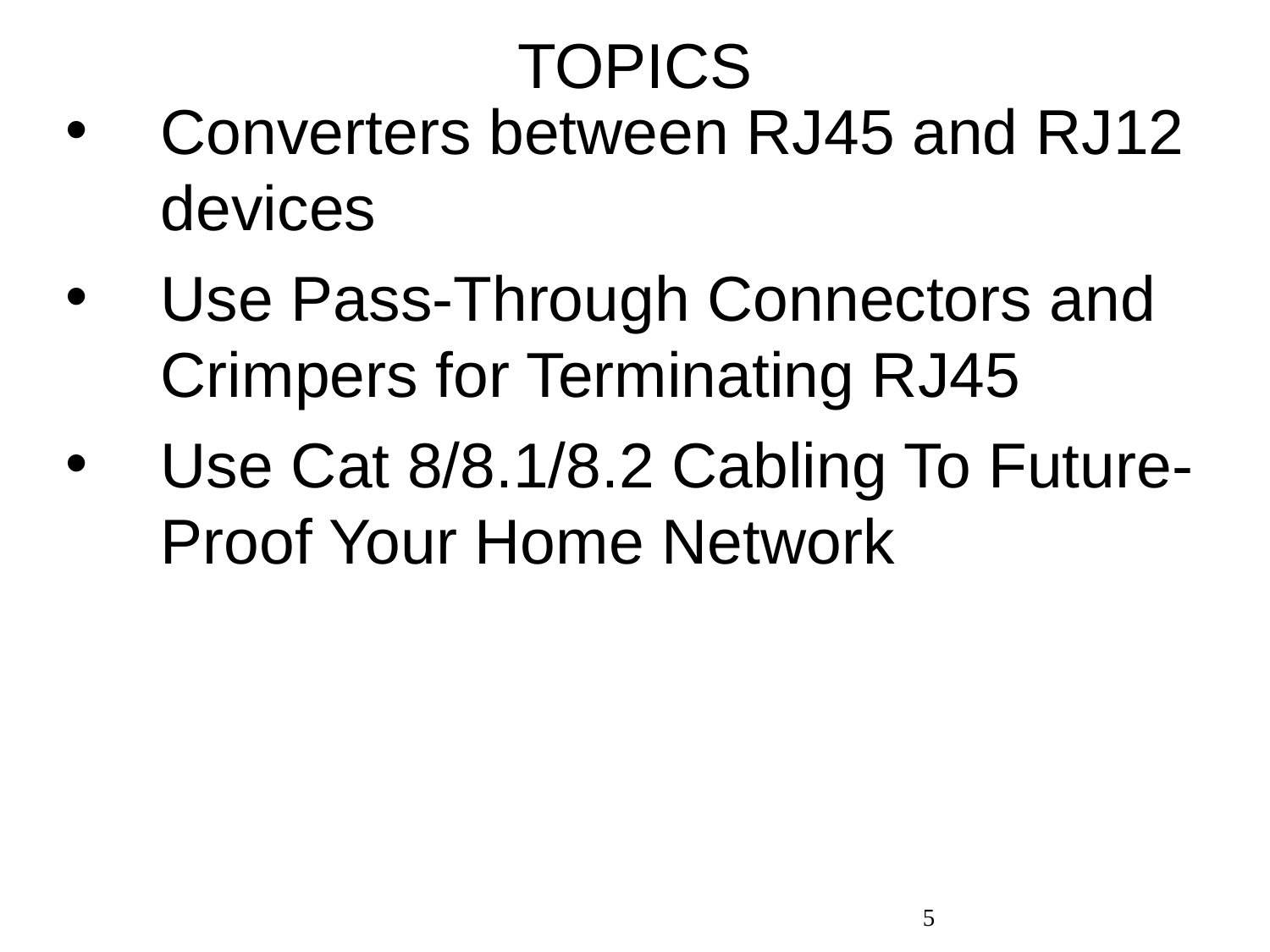

# TOPICS
Converters between RJ45 and RJ12 devices
Use Pass-Through Connectors and Crimpers for Terminating RJ45
Use Cat 8/8.1/8.2 Cabling To Future-Proof Your Home Network

5